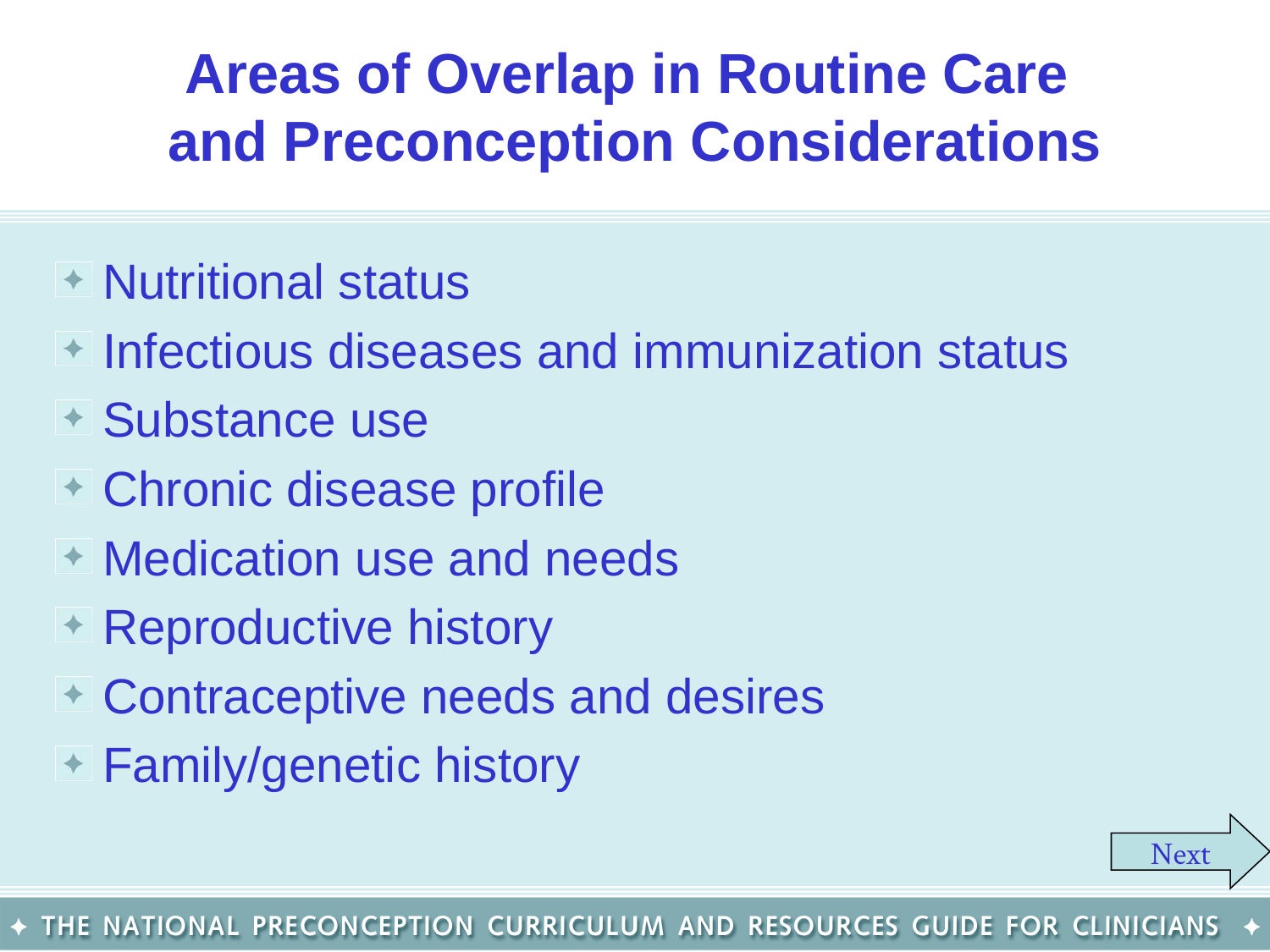

# Areas of Overlap in Routine Care and Preconception Considerations
Nutritional status
Infectious diseases and immunization status
Substance use
Chronic disease profile
Medication use and needs
Reproductive history
Contraceptive needs and desires
Family/genetic history

Next